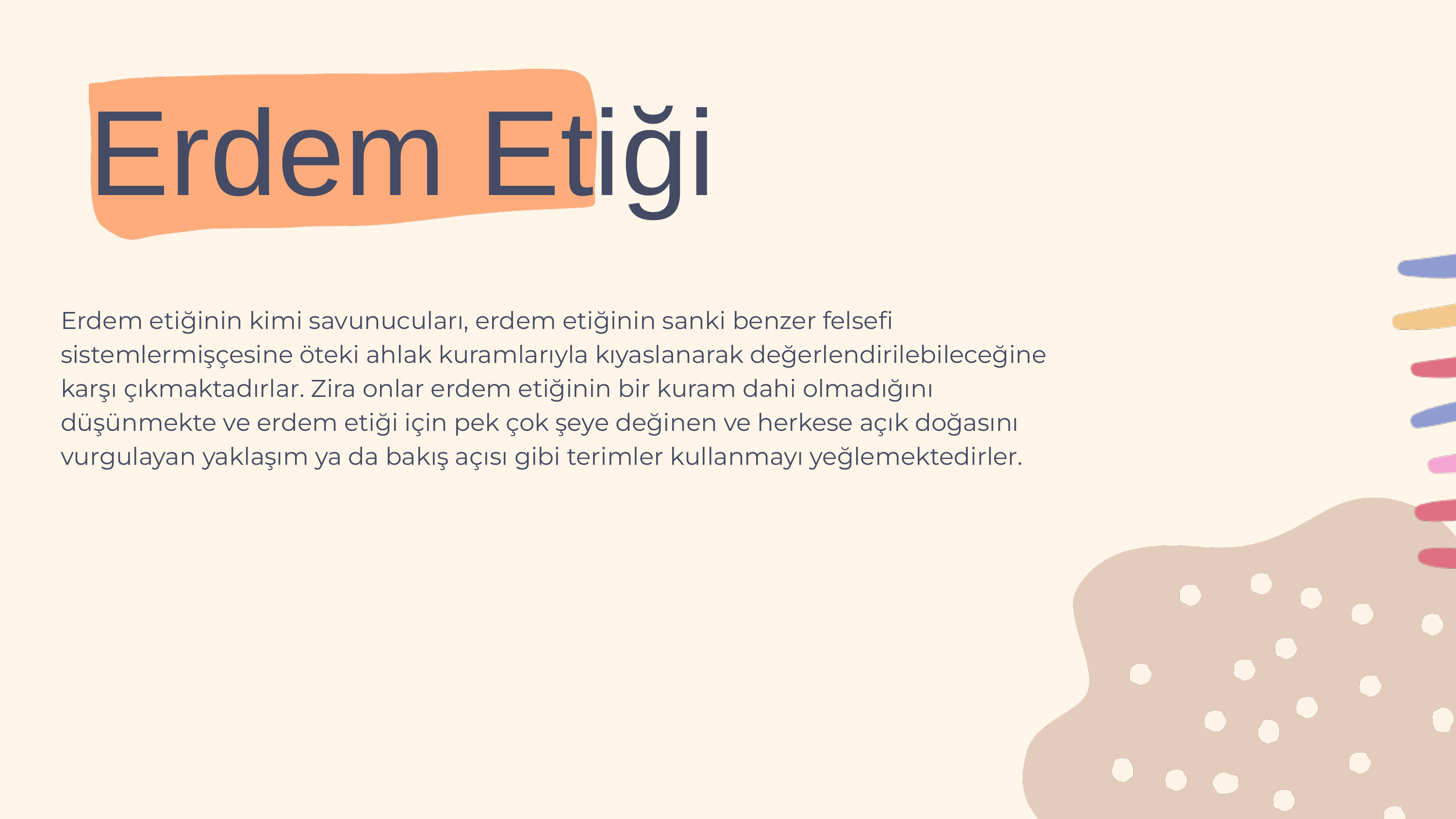

Erdem Etiği

Erdem etiğinin kimi savunucuları, erdem etiğinin sanki benzer felsefi sistemlermişçesine öteki ahlak kuramlarıyla kıyaslanarak değerlendirilebileceğine karşı çıkmaktadırlar. Zira onlar erdem etiğinin bir kuram dahi olmadığını düşünmekte ve erdem etiği için pek çok şeye değinen ve herkese açık doğasını vurgulayan yaklaşım ya da bakış açısı gibi terimler kullanmayı yeğlemektedirler.